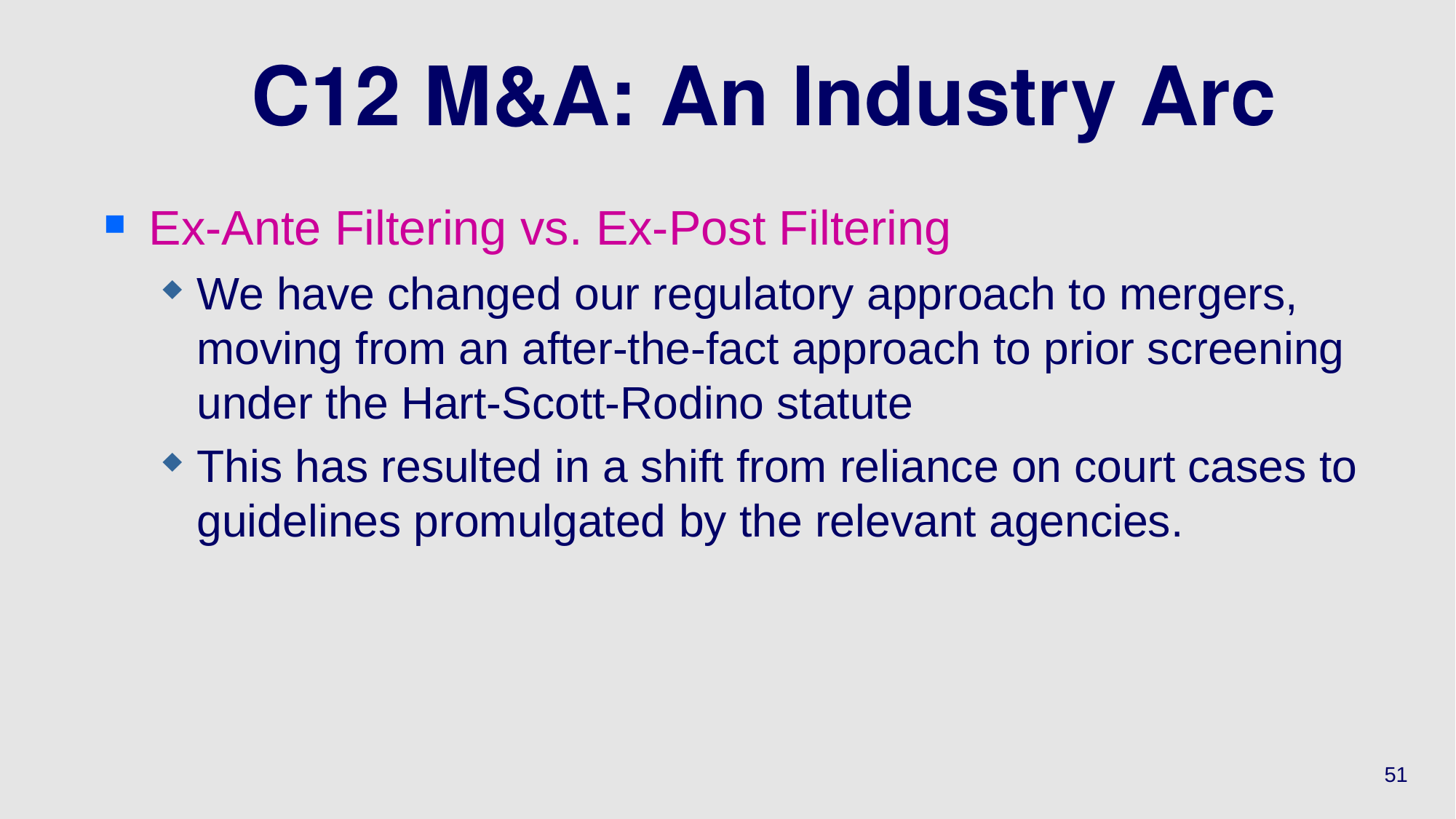

# C12 M&A: An Industry Arc
Ex-Ante Filtering vs. Ex-Post Filtering
We have changed our regulatory approach to mergers, moving from an after-the-fact approach to prior screening under the Hart-Scott-Rodino statute
This has resulted in a shift from reliance on court cases to guidelines promulgated by the relevant agencies.
51